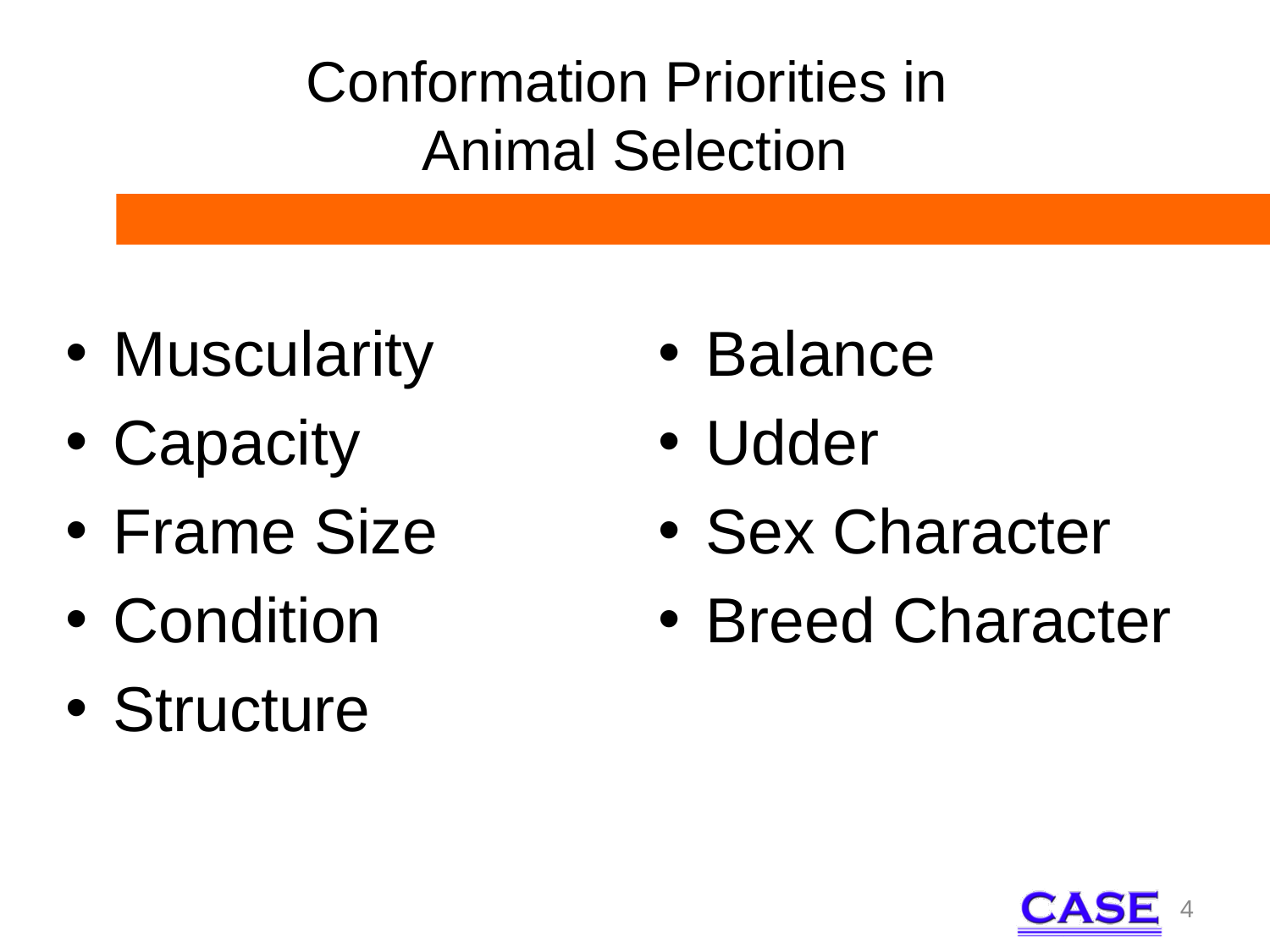

# Conformation Priorities in Animal Selection
Muscularity
Capacity
Frame Size
Condition
Structure

Balance
Udder
Sex Character
Breed Character

4